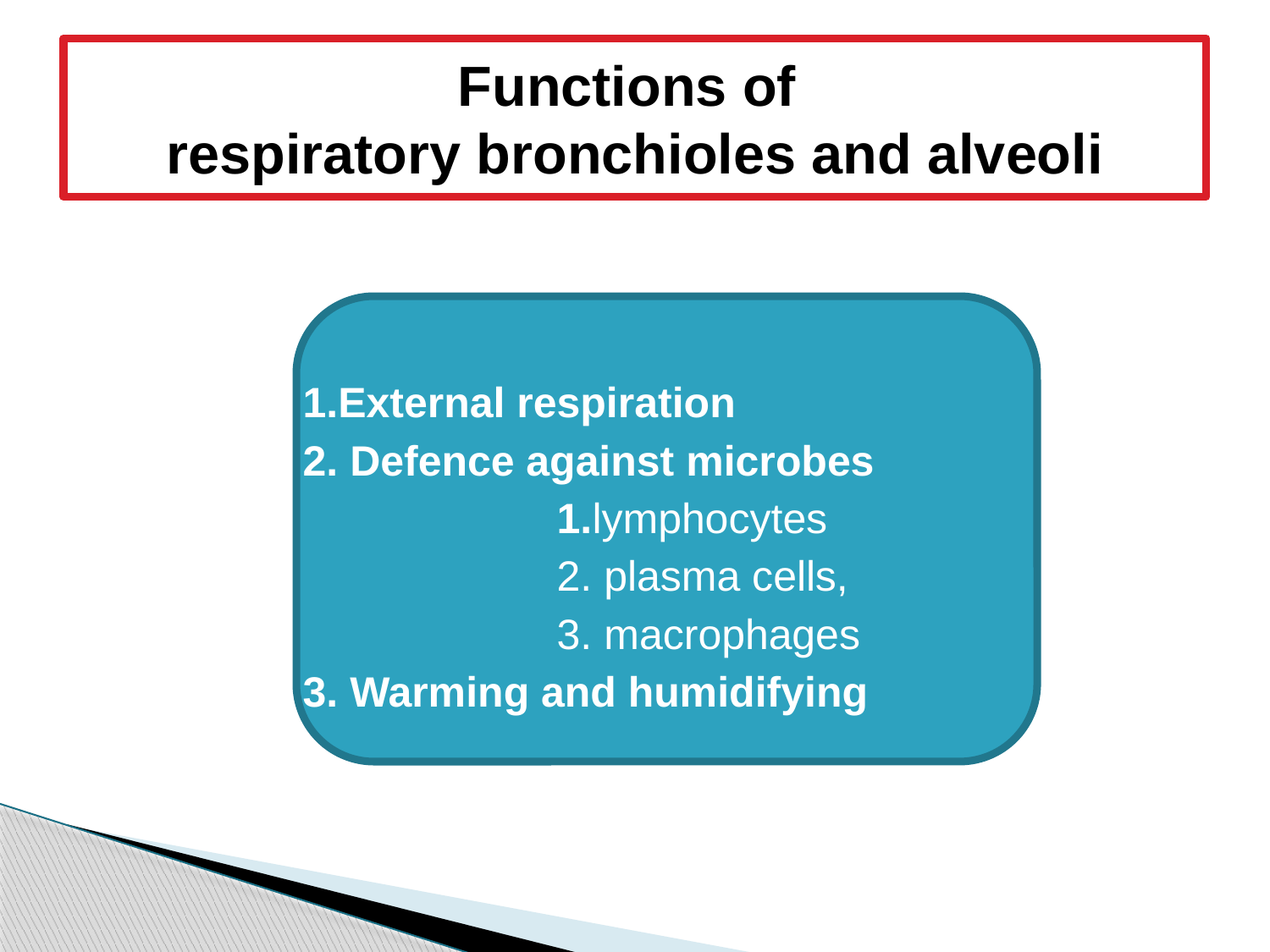

# Functions of respiratory bronchioles and alveoli

1.External respiration
2. Defence against microbes
		1.lymphocytes
		2. plasma cells,
		3. macrophages
3. Warming and humidifying